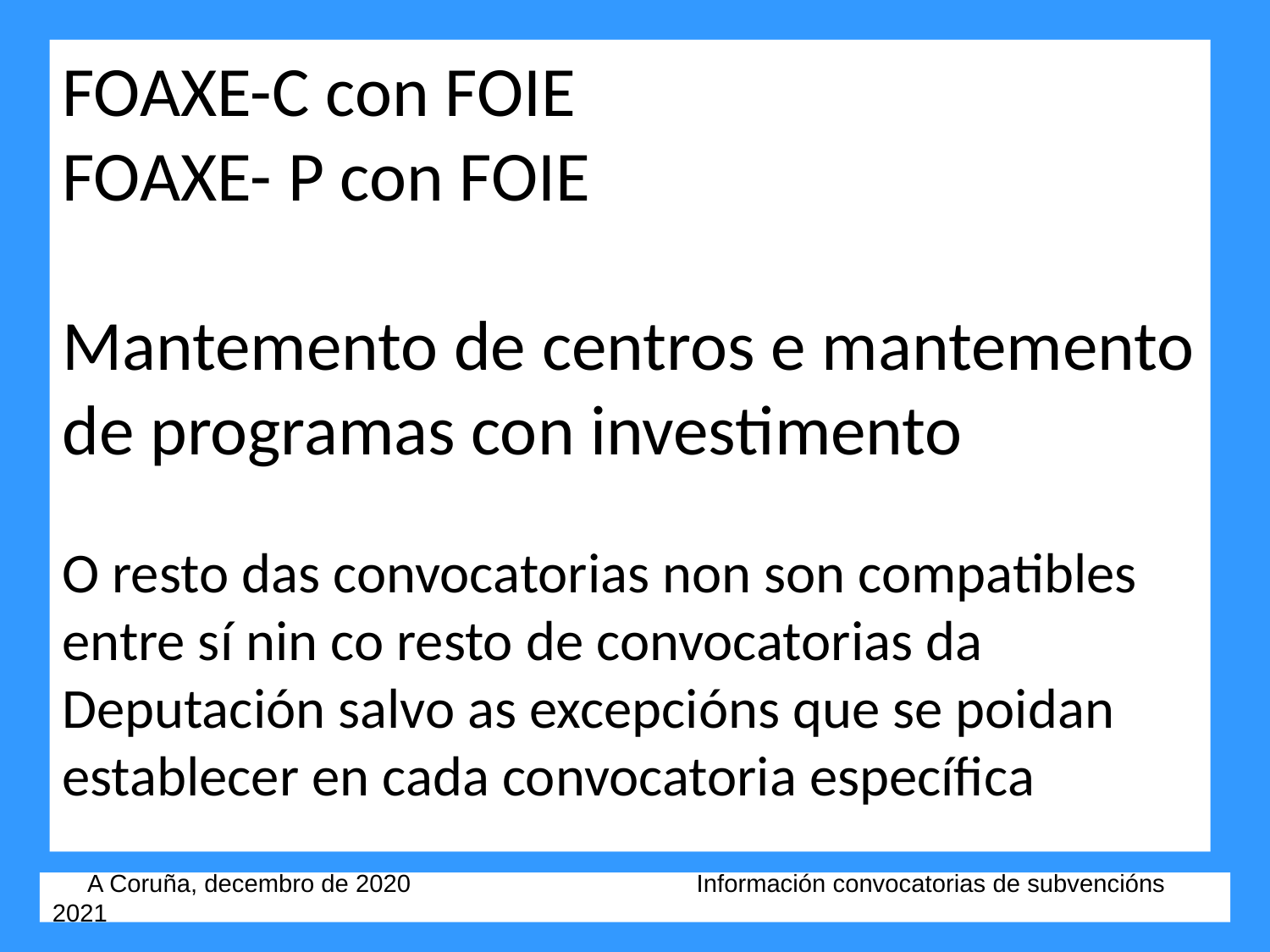

FOAXE-C con FOIE
FOAXE- P con FOIE

Mantemento de centros e mantemento de programas con investimento

O resto das convocatorias non son compatibles entre sí nin co resto de convocatorias da Deputación salvo as excepcións que se poidan establecer en cada convocatoria específica

     A Coruña, decembro de 2020                                         Información convocatorias de subvencións 2021